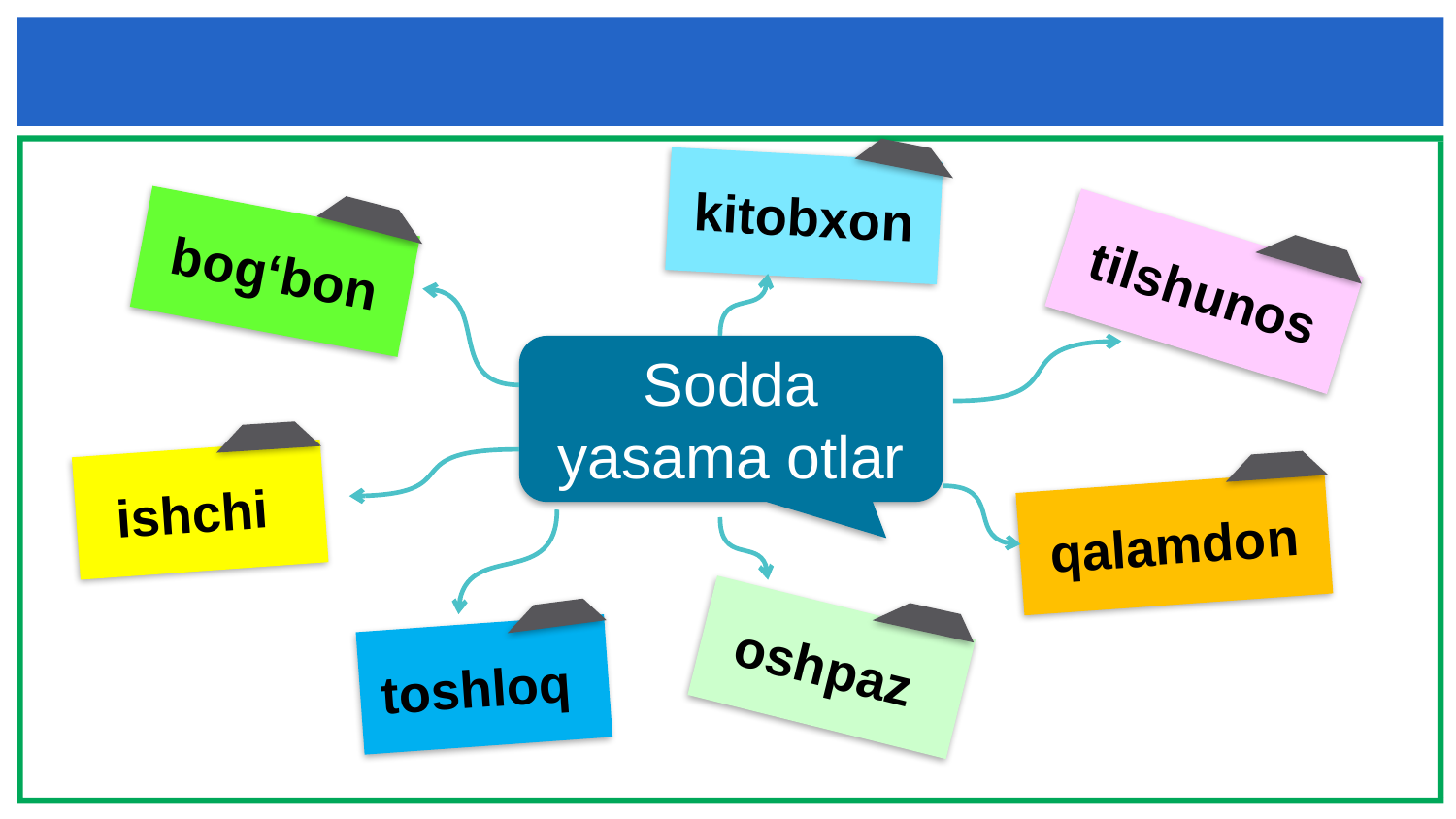

kitobxon

bog‘bon

tilshunos
Sodda yasama otlar

ishchi
qalamdon

oshpaz
toshloq